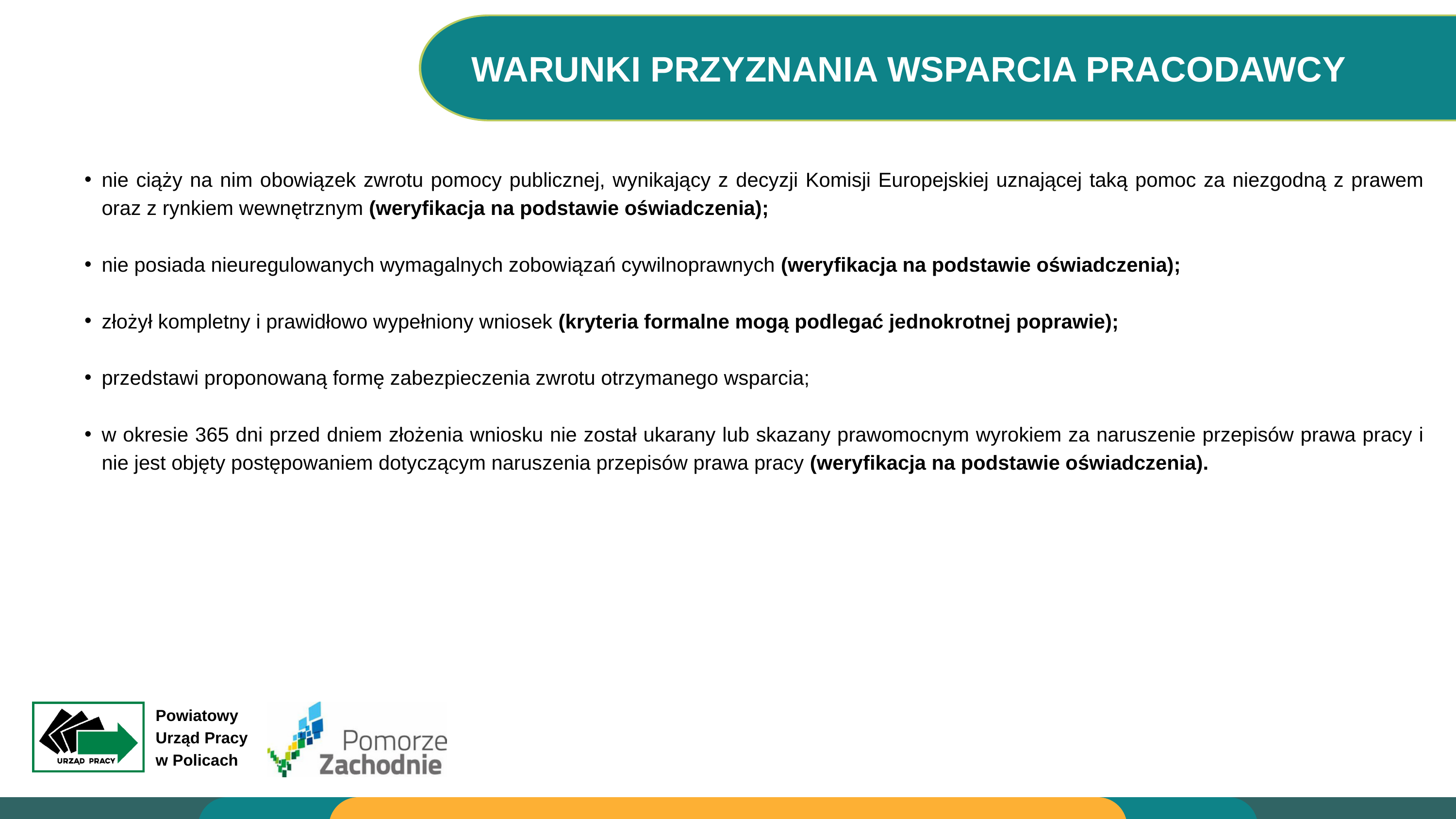

WARUNKI PRZYZNANIA WSPARCIA PRACODAWCY

nie ciąży na nim obowiązek zwrotu pomocy publicznej, wynikający z decyzji Komisji Europejskiej uznającej taką pomoc za niezgodną z prawem oraz z rynkiem wewnętrznym (weryfikacja na podstawie oświadczenia);

nie posiada nieuregulowanych wymagalnych zobowiązań cywilnoprawnych (weryfikacja na podstawie oświadczenia);

złożył kompletny i prawidłowo wypełniony wniosek (kryteria formalne mogą podlegać jednokrotnej poprawie);

przedstawi proponowaną formę zabezpieczenia zwrotu otrzymanego wsparcia;

w okresie 365 dni przed dniem złożenia wniosku nie został ukarany lub skazany prawomocnym wyrokiem za naruszenie przepisów prawa pracy i nie jest objęty postępowaniem dotyczącym naruszenia przepisów prawa pracy (weryfikacja na podstawie oświadczenia).

Powiatowy
Urząd Pracy
w Policach